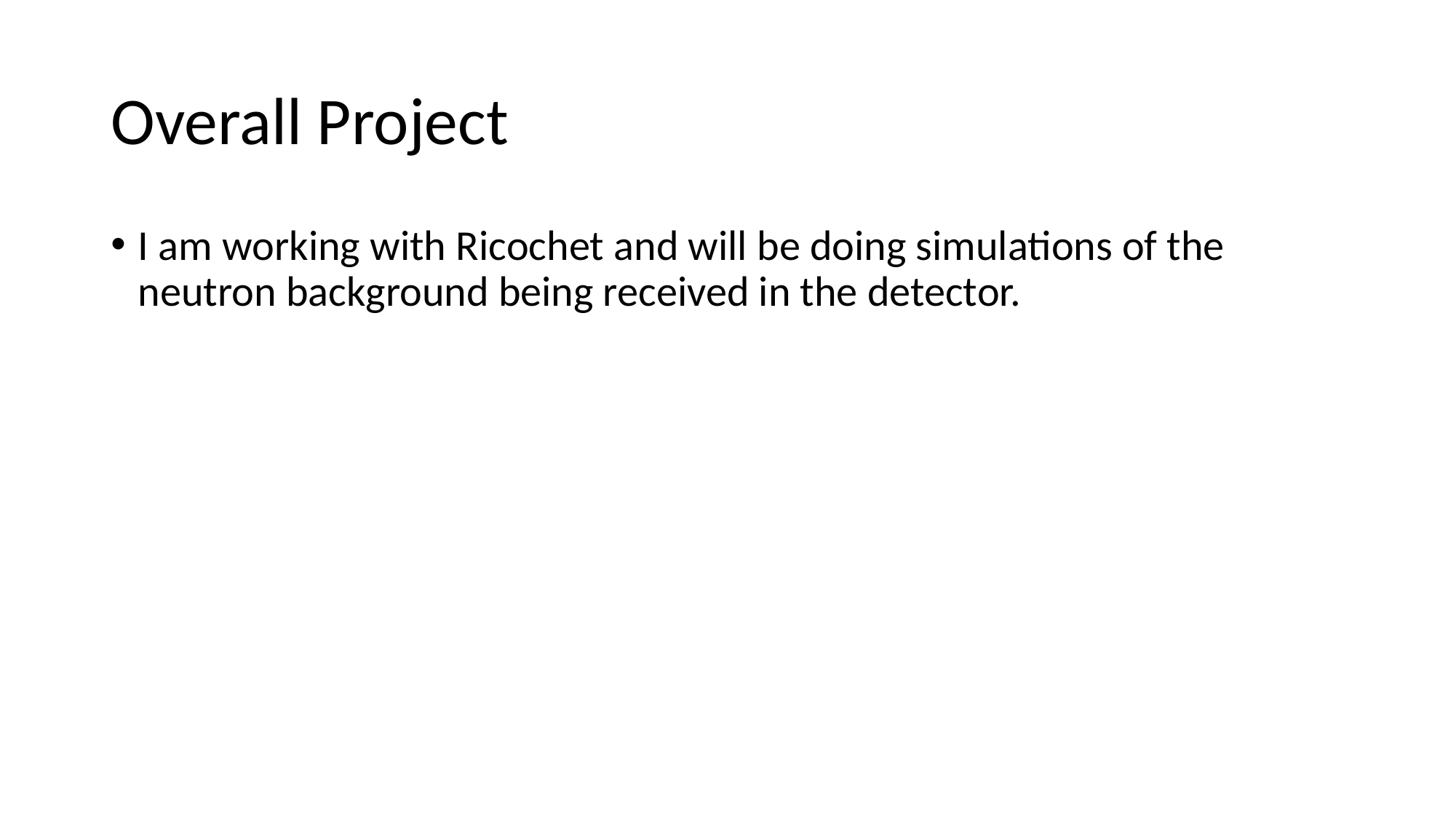

# Overall Project
I am working with Ricochet and will be doing simulations of the neutron background being received in the detector.